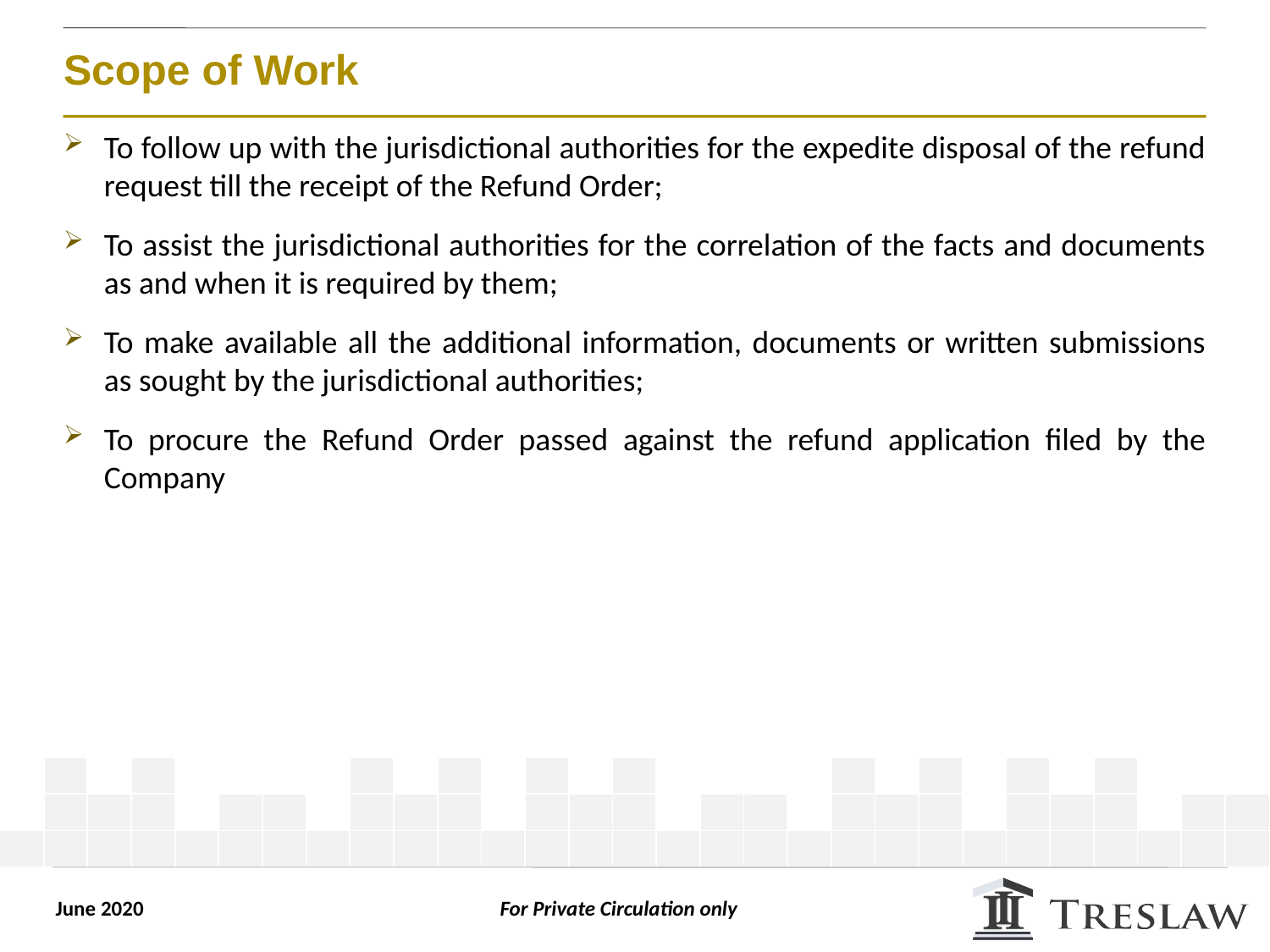

# Scope of Work
To follow up with the jurisdictional authorities for the expedite disposal of the refund request till the receipt of the Refund Order;
To assist the jurisdictional authorities for the correlation of the facts and documents as and when it is required by them;
To make available all the additional information, documents or written submissions as sought by the jurisdictional authorities;
To procure the Refund Order passed against the refund application filed by the Company